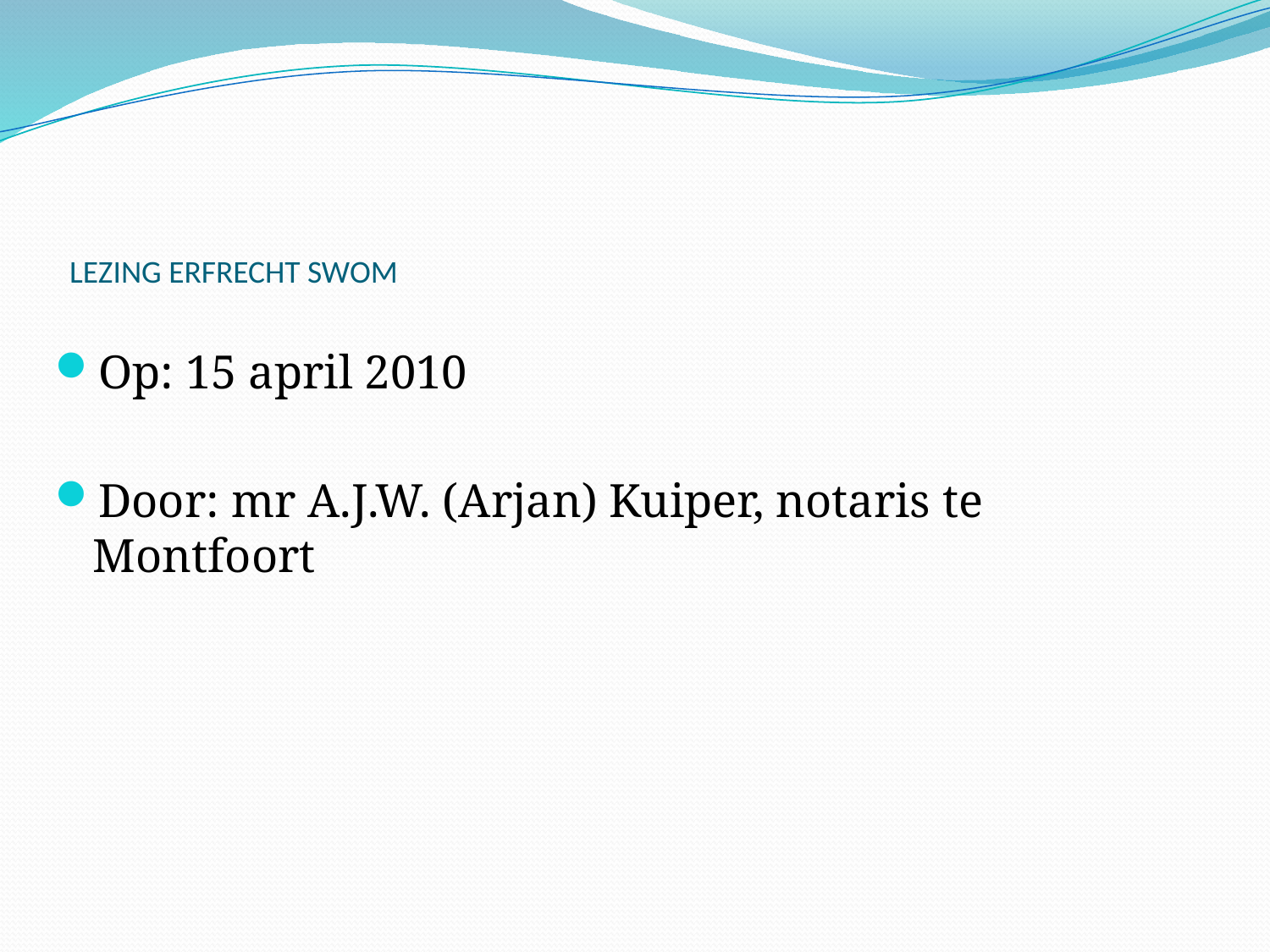

# LEZING ERFRECHT SWOM
Op: 15 april 2010

Door: mr A.J.W. (Arjan) Kuiper, notaris te Montfoort